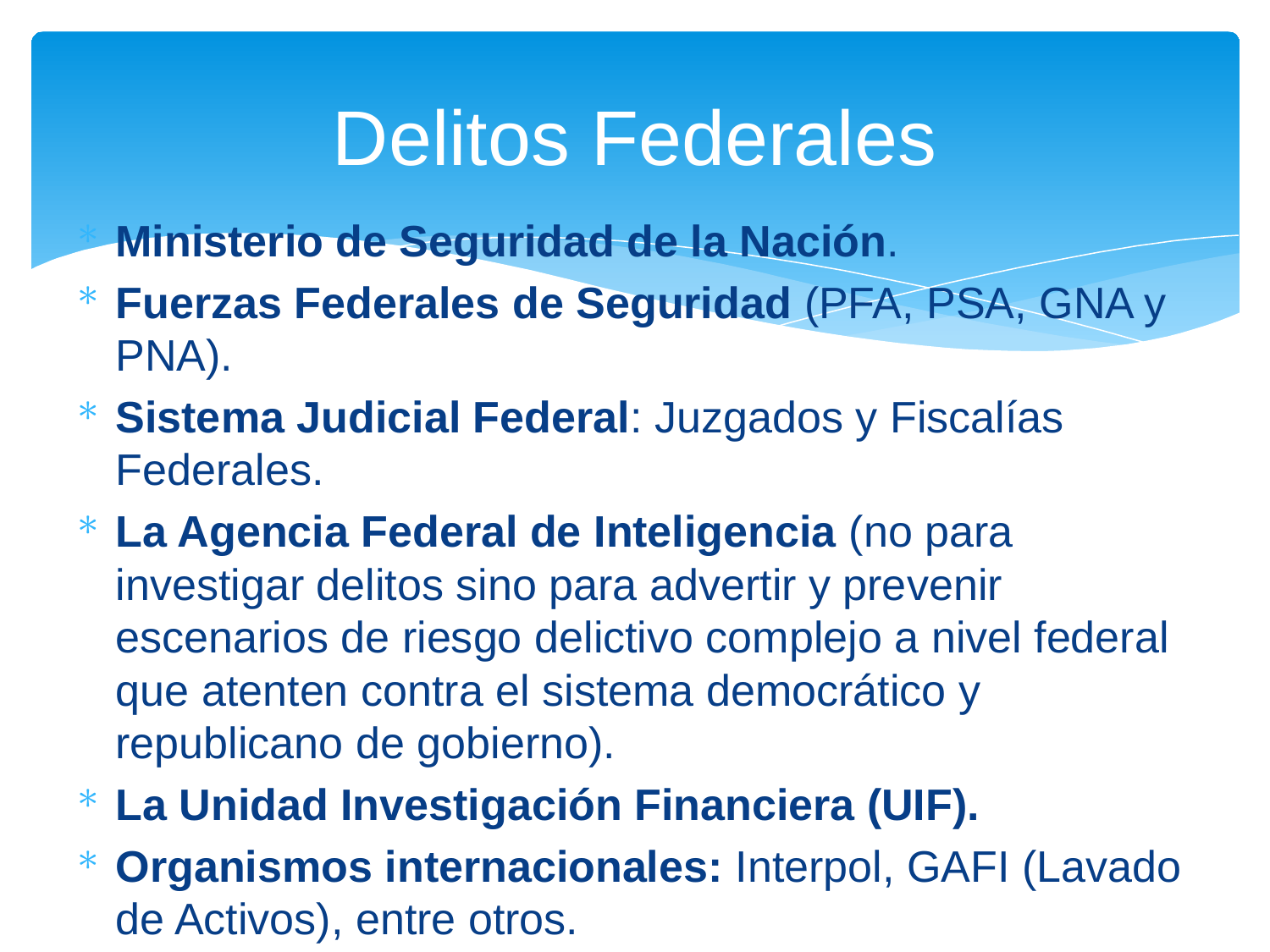

# Delitos Federales
Ministerio de Seguridad de la Nación.
Fuerzas Federales de Seguridad (PFA, PSA, GNA y PNA).
Sistema Judicial Federal: Juzgados y Fiscalías Federales.
La Agencia Federal de Inteligencia (no para investigar delitos sino para advertir y prevenir escenarios de riesgo delictivo complejo a nivel federal que atenten contra el sistema democrático y republicano de gobierno).
La Unidad Investigación Financiera (UIF).
Organismos internacionales: Interpol, GAFI (Lavado de Activos), entre otros.